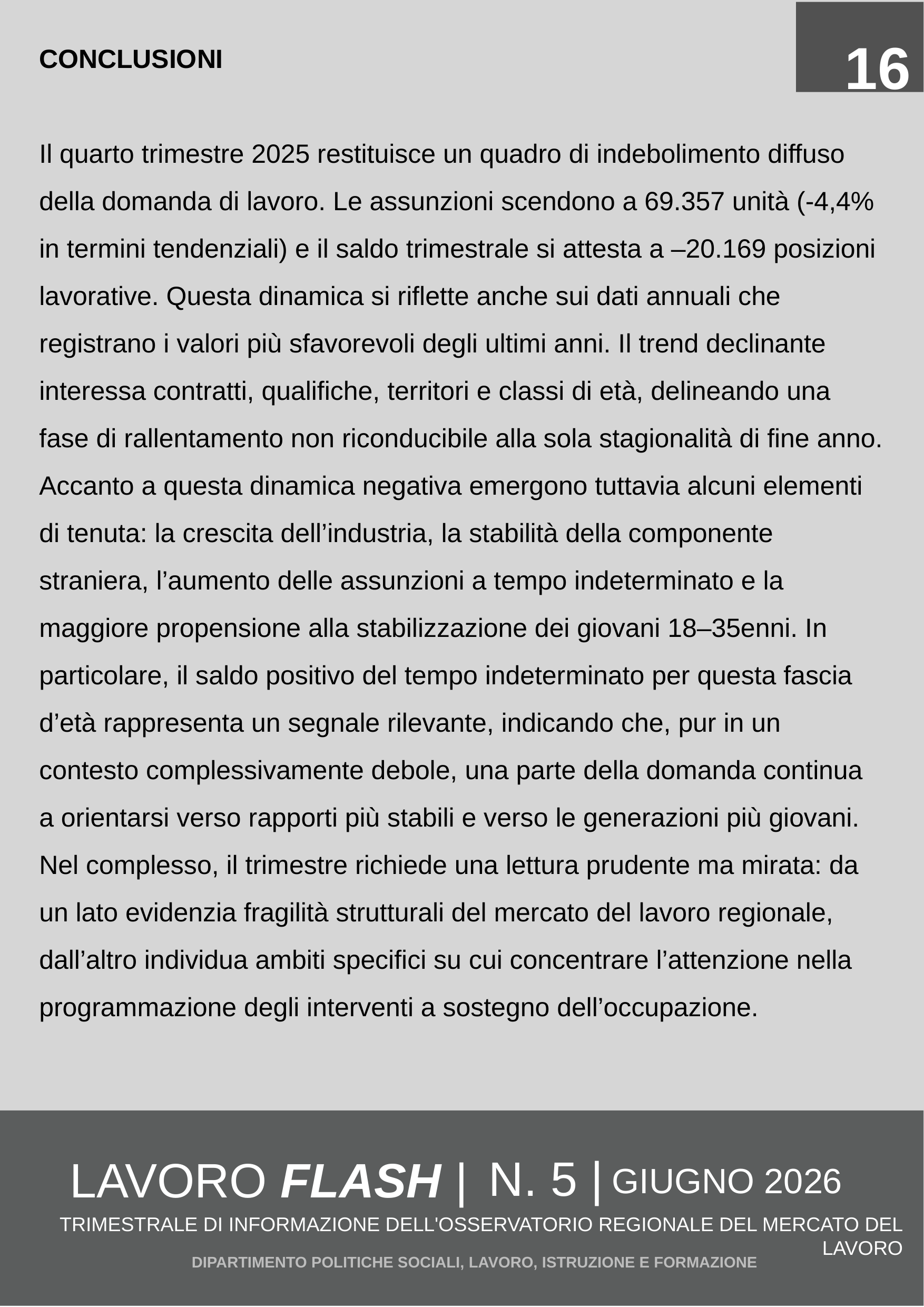

16

CONCLUSIONI

Il quarto trimestre 2025 restituisce un quadro di indebolimento diffuso della domanda di lavoro. Le assunzioni scendono a 69.357 unità (-4,4% in termini tendenziali) e il saldo trimestrale si attesta a –20.169 posizioni lavorative. Questa dinamica si riflette anche sui dati annuali che registrano i valori più sfavorevoli degli ultimi anni. Il trend declinante interessa contratti, qualifiche, territori e classi di età, delineando una fase di rallentamento non riconducibile alla sola stagionalità di fine anno.
Accanto a questa dinamica negativa emergono tuttavia alcuni elementi di tenuta: la crescita dell’industria, la stabilità della componente straniera, l’aumento delle assunzioni a tempo indeterminato e la maggiore propensione alla stabilizzazione dei giovani 18–35enni. In particolare, il saldo positivo del tempo indeterminato per questa fascia d’età rappresenta un segnale rilevante, indicando che, pur in un contesto complessivamente debole, una parte della domanda continua a orientarsi verso rapporti più stabili e verso le generazioni più giovani.
Nel complesso, il trimestre richiede una lettura prudente ma mirata: da un lato evidenzia fragilità strutturali del mercato del lavoro regionale, dall’altro individua ambiti specifici su cui concentrare l’attenzione nella programmazione degli interventi a sostegno dell’occupazione.

9

N. 5 |
LAVORO FLASH |
GIUGNO 2026
TRIMESTRALE DI INFORMAZIONE DELL'OSSERVATORIO REGIONALE DEL MERCATO DEL LAVORO
DIPARTIMENTO POLITICHE SOCIALI, LAVORO, ISTRUZIONE E FORMAZIONE